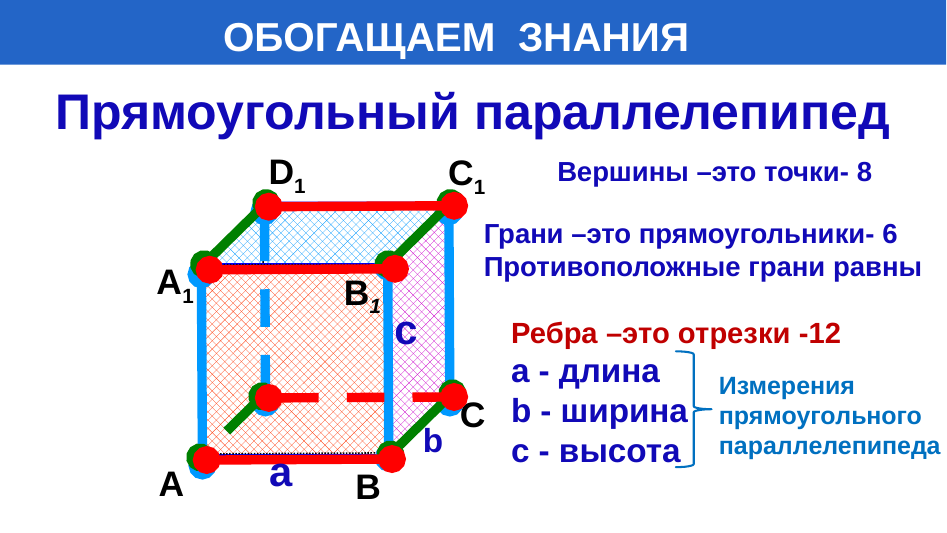

ОБОГАЩАЕМ  ЗНАНИЯ
Прямоугольный параллелепипед
D1
С1
Вершины –это точки- 8

Грани –это прямоугольники- 6
Противоположные грани равны

А1
В1

с
Ребра –это отрезки -12
а - длина
b - ширина
с - высота
D

Измерения
прямоугольного
параллелепипеда
С

b
а
А
В